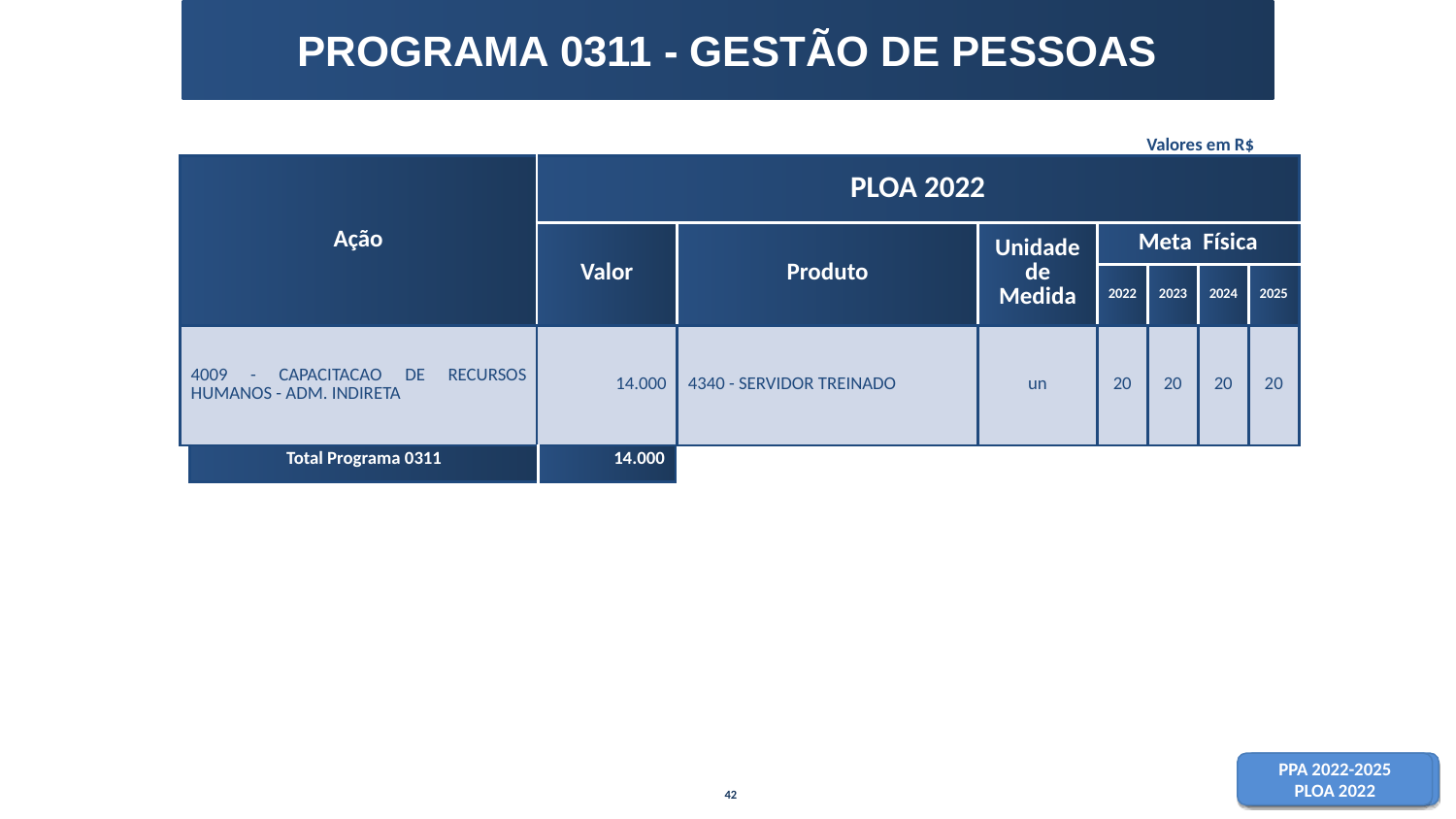

# PROGRAMA 0311 - GESTÃO DE PESSOAS
Valores em R$
| Ação | PLOA 2022 |  |  |  |  |  |  |
| --- | --- | --- | --- | --- | --- | --- | --- |
|  | Valor | Produto | Unidade de Medida | Meta Física |  |  |  |
|  |  |  |  | 2022 | 2023 | 2024 | 2025 |
| 4009 - CAPACITACAO DE RECURSOS HUMANOS - ADM. INDIRETA | 14.000 | 4340 - SERVIDOR TREINADO | un | 20 | 20 | 20 | 20 |
| Total Programa 0311 | 14.000 |
| --- | --- |
42